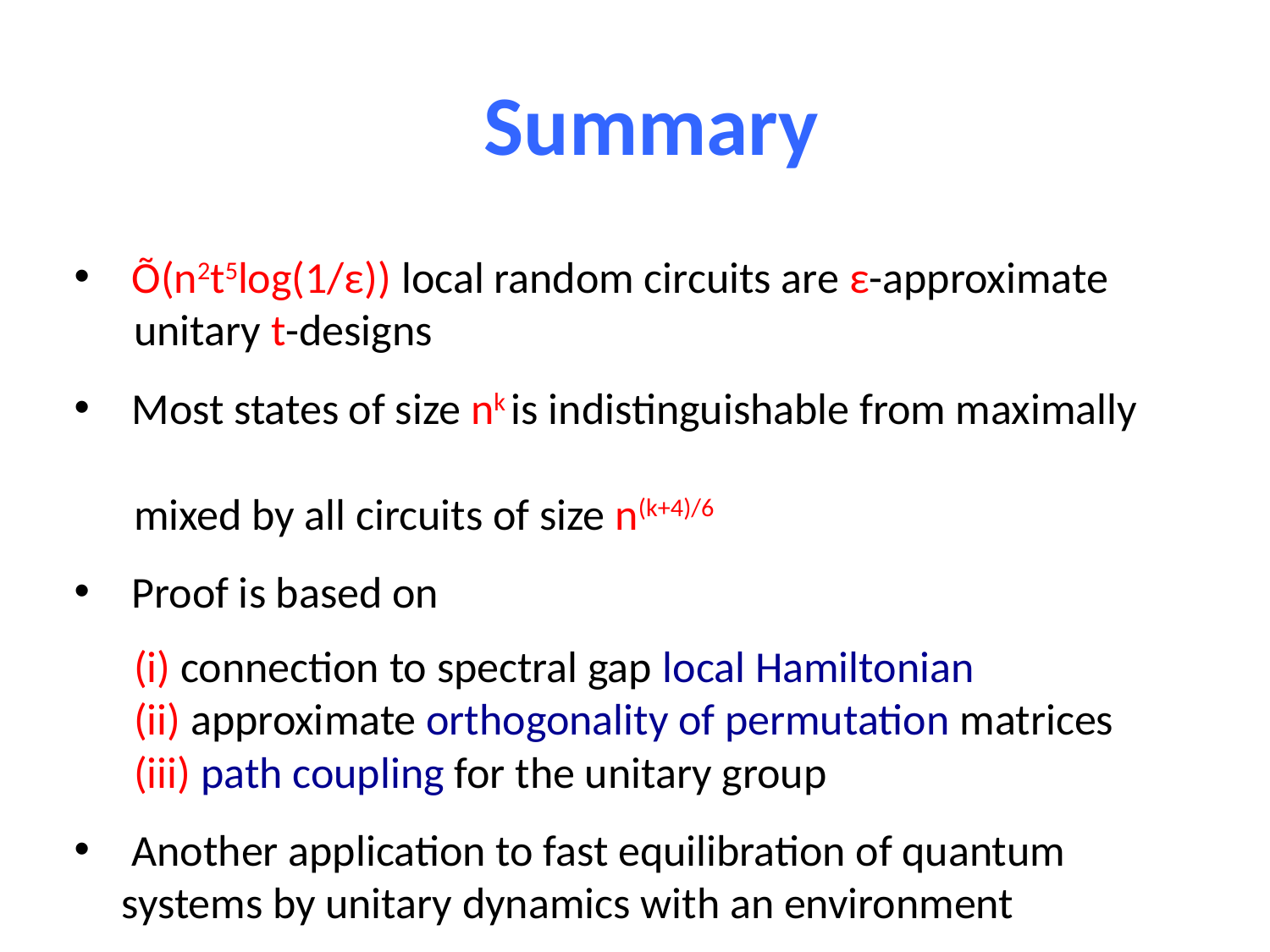

Summary
 Õ(n2t5log(1/ε)) local random circuits are ε-approximate
      unitary t-designs

 Most states of size nk is indistinguishable from maximally
      mixed by all circuits of size n(k+4)/6

 Proof is based on

      (i) connection to spectral gap local Hamiltonian
      (ii) approximate orthogonality of permutation matrices
      (iii) path coupling for the unitary group

 Another application to fast equilibration of quantum systems by unitary dynamics with an environment